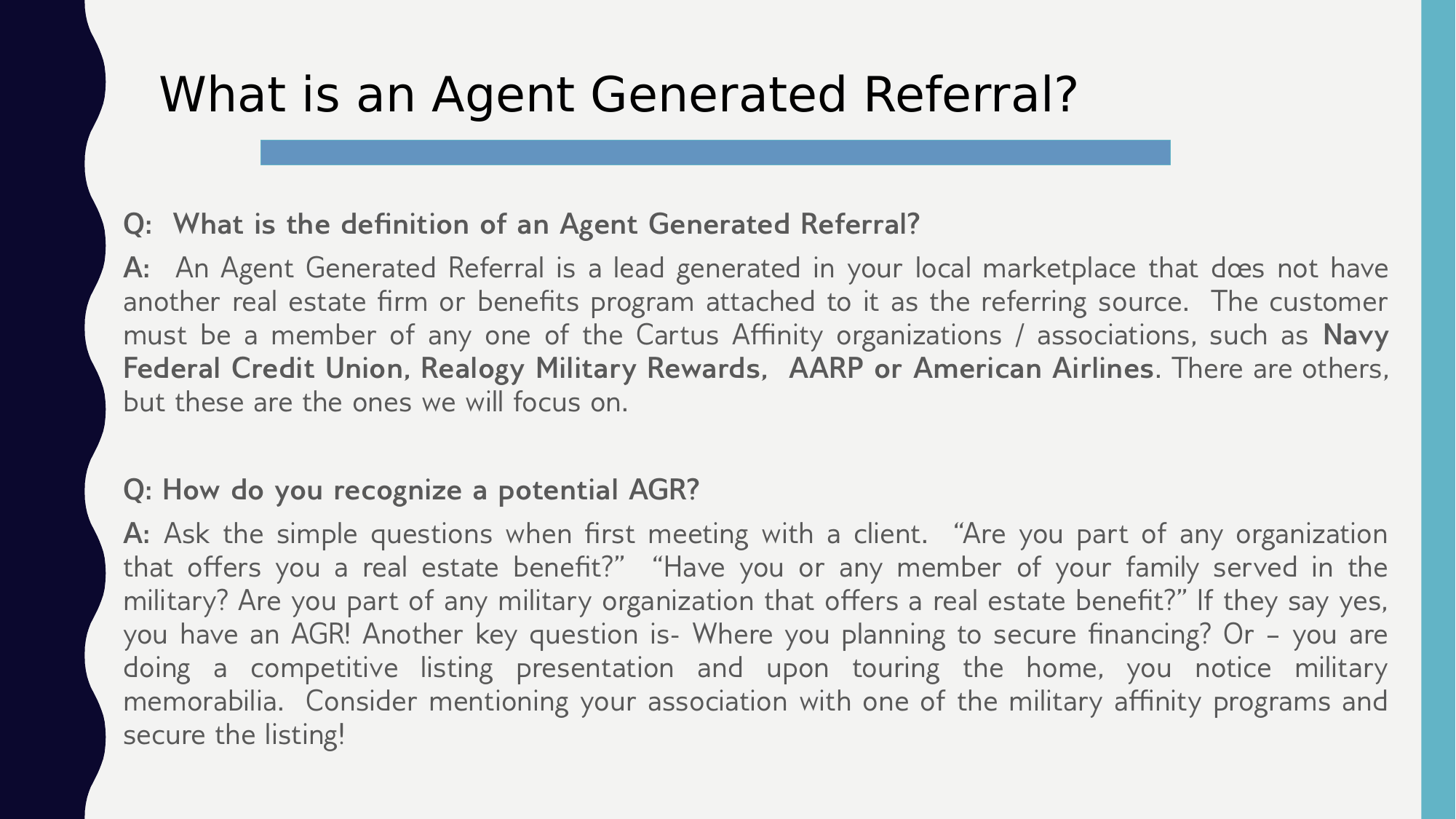

What is an Agent Generated Referral?

Q:  What is the definition of an Agent Generated Referral?
A:  An Agent Generated Referral is a lead generated in your local marketplace that does not have another real estate firm or benefits program attached to it as the referring source.  The customer must be a member of any one of the Cartus Affinity organizations / associations, such as Navy Federal Credit Union, Realogy Military Rewards,  AARP or American Airlines. There are others, but these are the ones we will focus on.

Q: How do you recognize a potential AGR?
A: Ask the simple questions when first meeting with a client.  “Are you part of any organization that offers you a real estate benefit?”  “Have you or any member of your family served in the military? Are you part of any military organization that offers a real estate benefit?” If they say yes, you have an AGR! Another key question is- Where you planning to secure financing? Or – you are doing a competitive listing presentation and upon touring the home, you notice military memorabilia.  Consider mentioning your association with one of the military affinity programs and secure the listing!